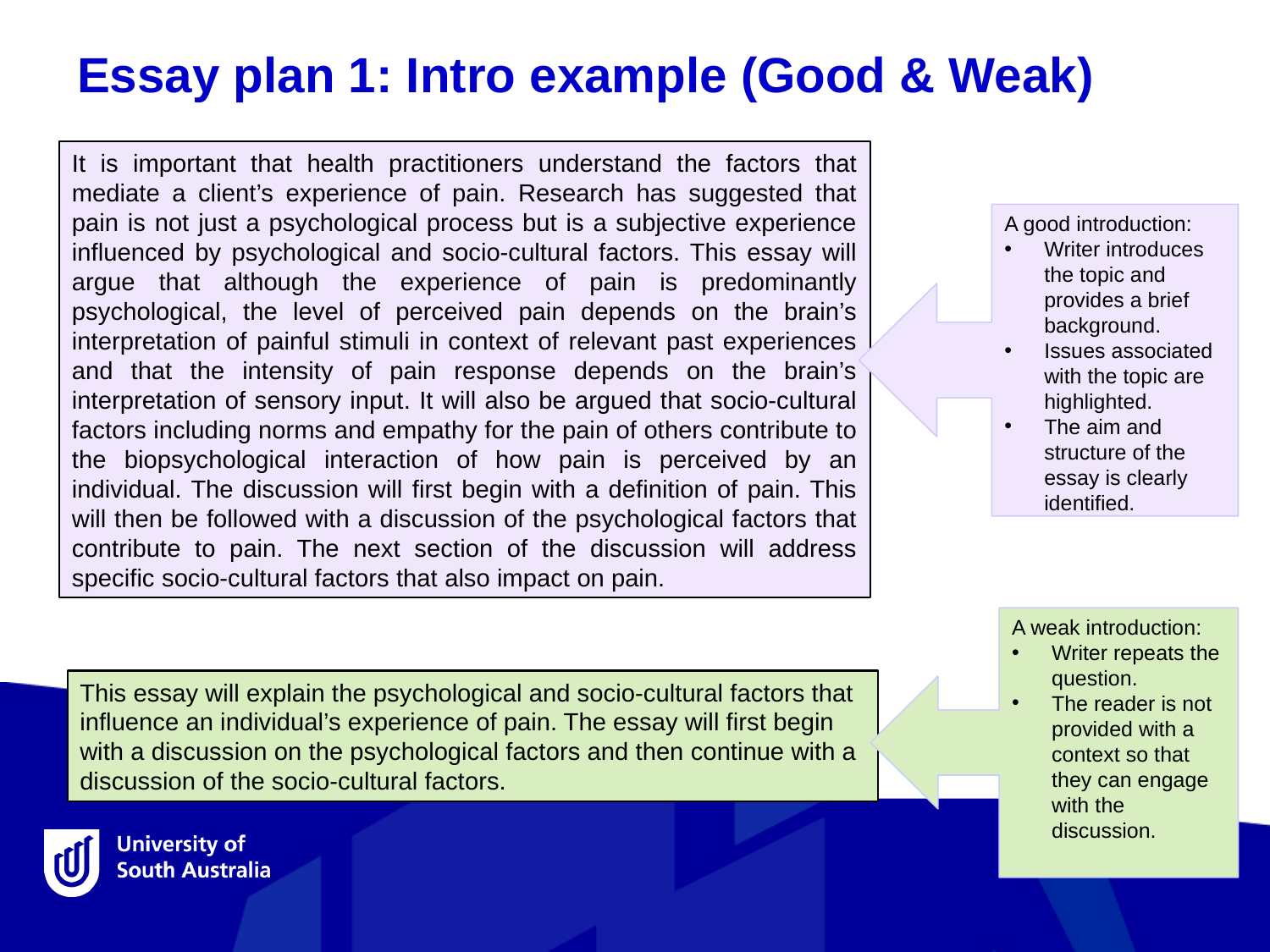

Essay plan 1: Intro example (Good & Weak)

It is important that health practitioners understand the factors that mediate a client’s experience of pain. Research has suggested that pain is not just a psychological process but is a subjective experience influenced by psychological and socio-cultural factors. This essay will argue that although the experience of pain is predominantly psychological, the level of perceived pain depends on the brain’s interpretation of painful stimuli in context of relevant past experiences and that the intensity of pain response depends on the brain’s interpretation of sensory input. It will also be argued that socio-cultural factors including norms and empathy for the pain of others contribute to the biopsychological interaction of how pain is perceived by an individual. The discussion will first begin with a definition of pain. This will then be followed with a discussion of the psychological factors that contribute to pain. The next section of the discussion will address specific socio-cultural factors that also impact on pain.
A good introduction:
Writer introduces the topic and provides a brief background.
Issues associated with the topic are highlighted.
The aim and structure of the essay is clearly identified.
A weak introduction:
Writer repeats the question.
The reader is not provided with a context so that they can engage with the discussion.

This essay will explain the psychological and socio-cultural factors that influence an individual’s experience of pain. The essay will first begin with a discussion on the psychological factors and then continue with a discussion of the socio-cultural factors.